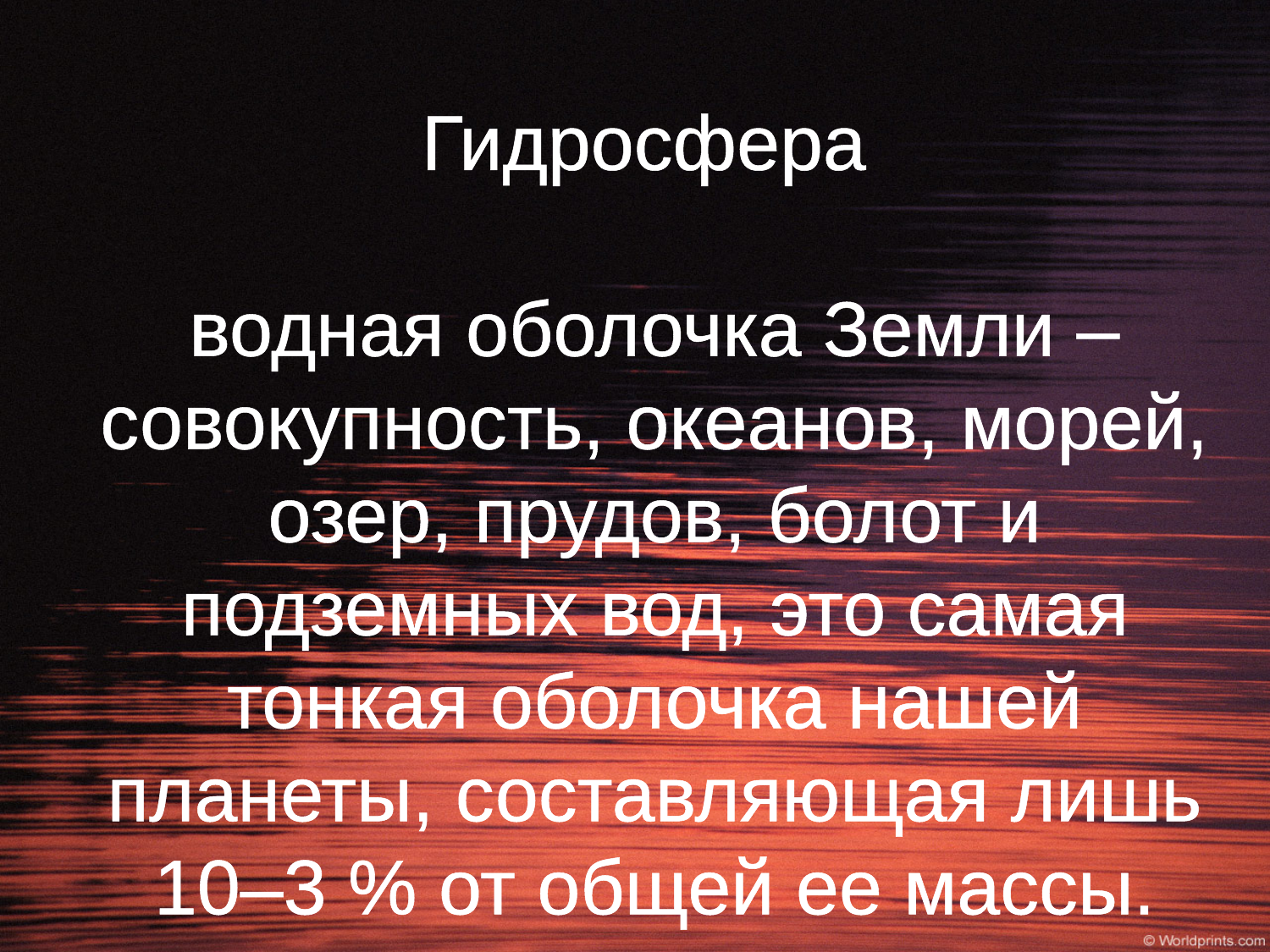

Гидросфера

водная оболочка Земли – совокупность, океанов, морей, озер, прудов, болот и подземных вод, это са­мая тонкая оболочка нашей планеты, составляющая лишь 10–3 % от общей ее массы.